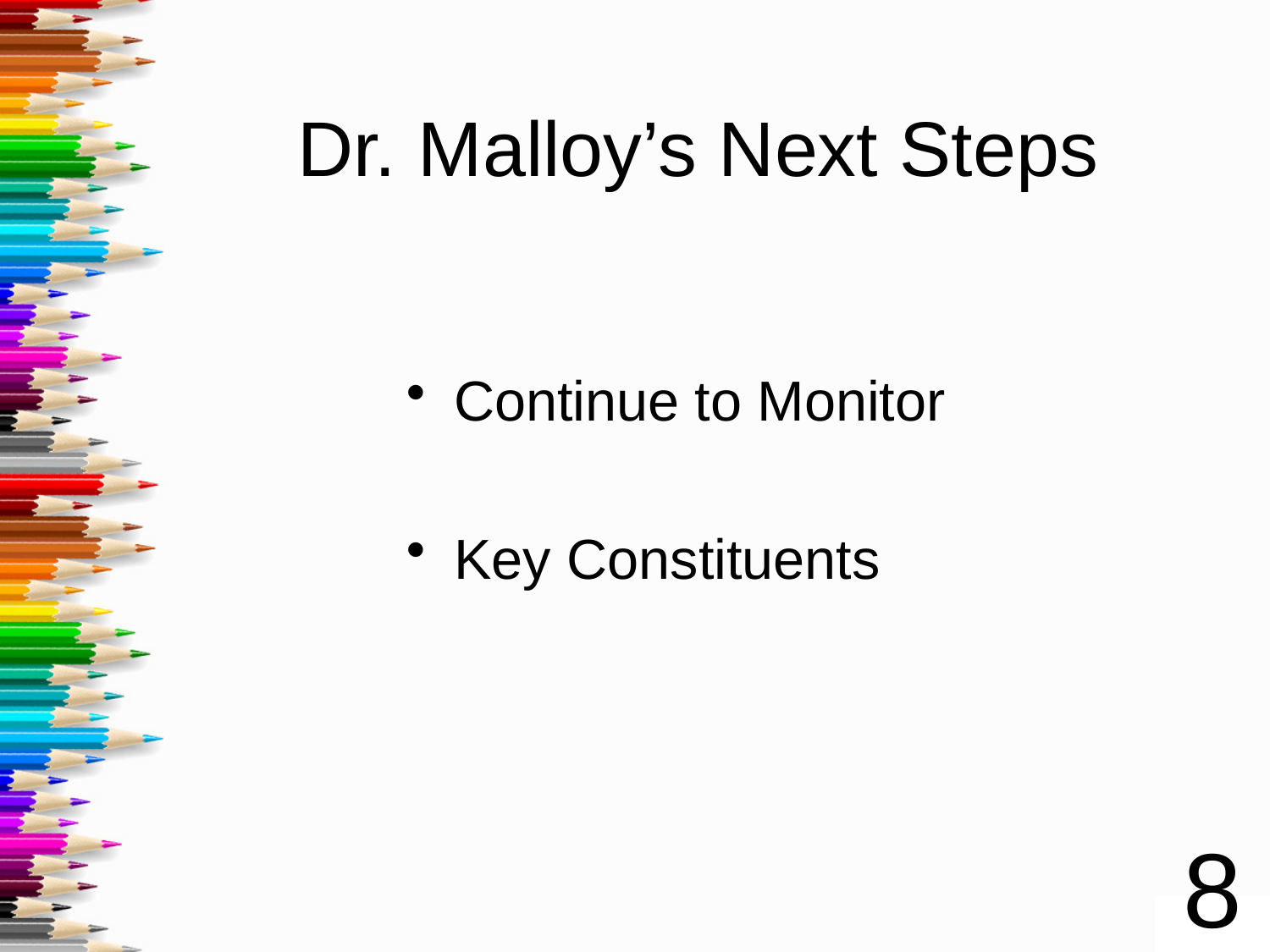

Dr. Malloy’s Next Steps
Continue to Monitor

Key Constituents
8